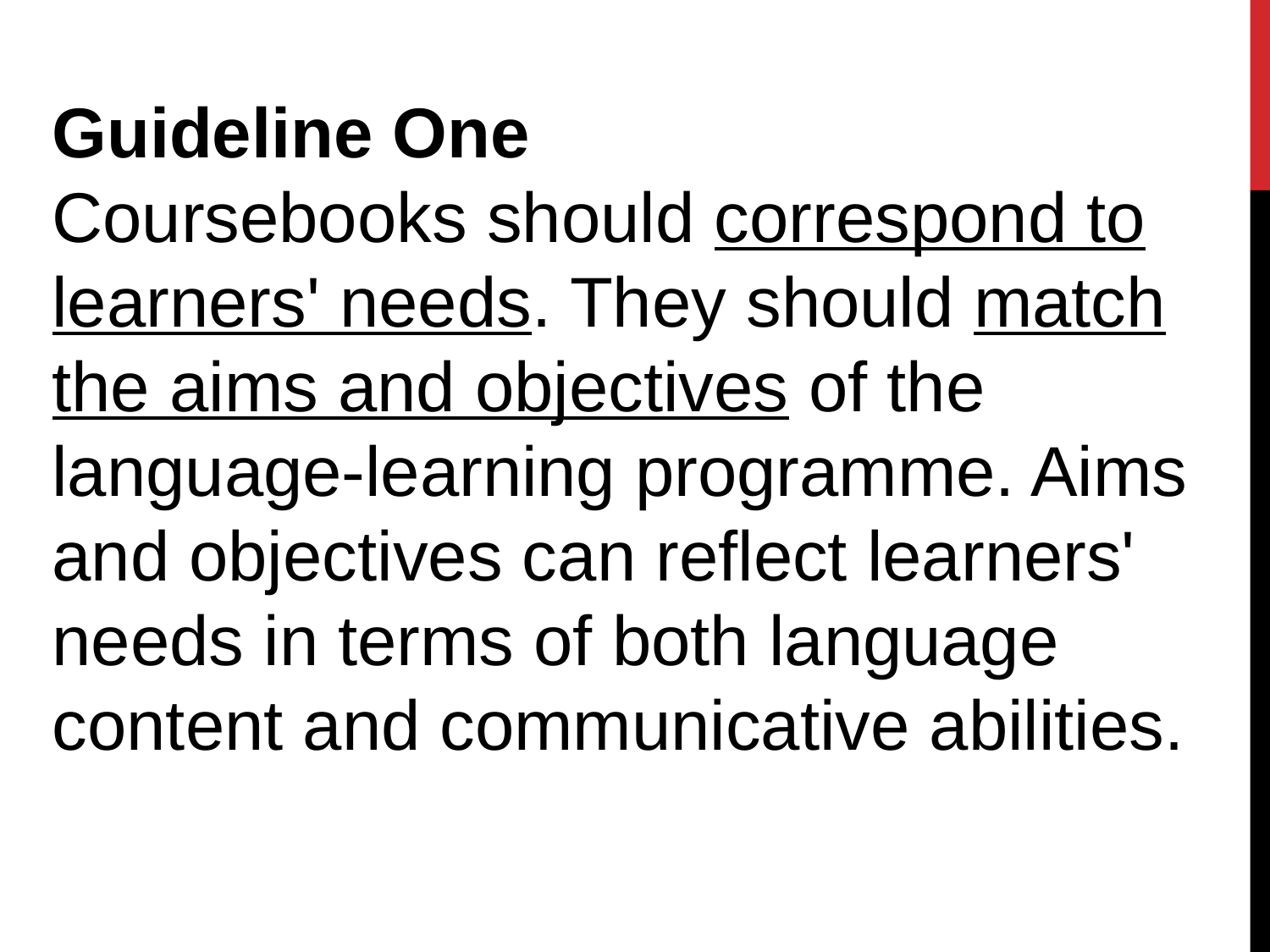

Guideline One
Coursebooks should correspond to learners' needs. They should match the aims and objectives of the language-learning programme. Aims and objectives can reflect learners' needs in terms of both language content and communicative abilities.